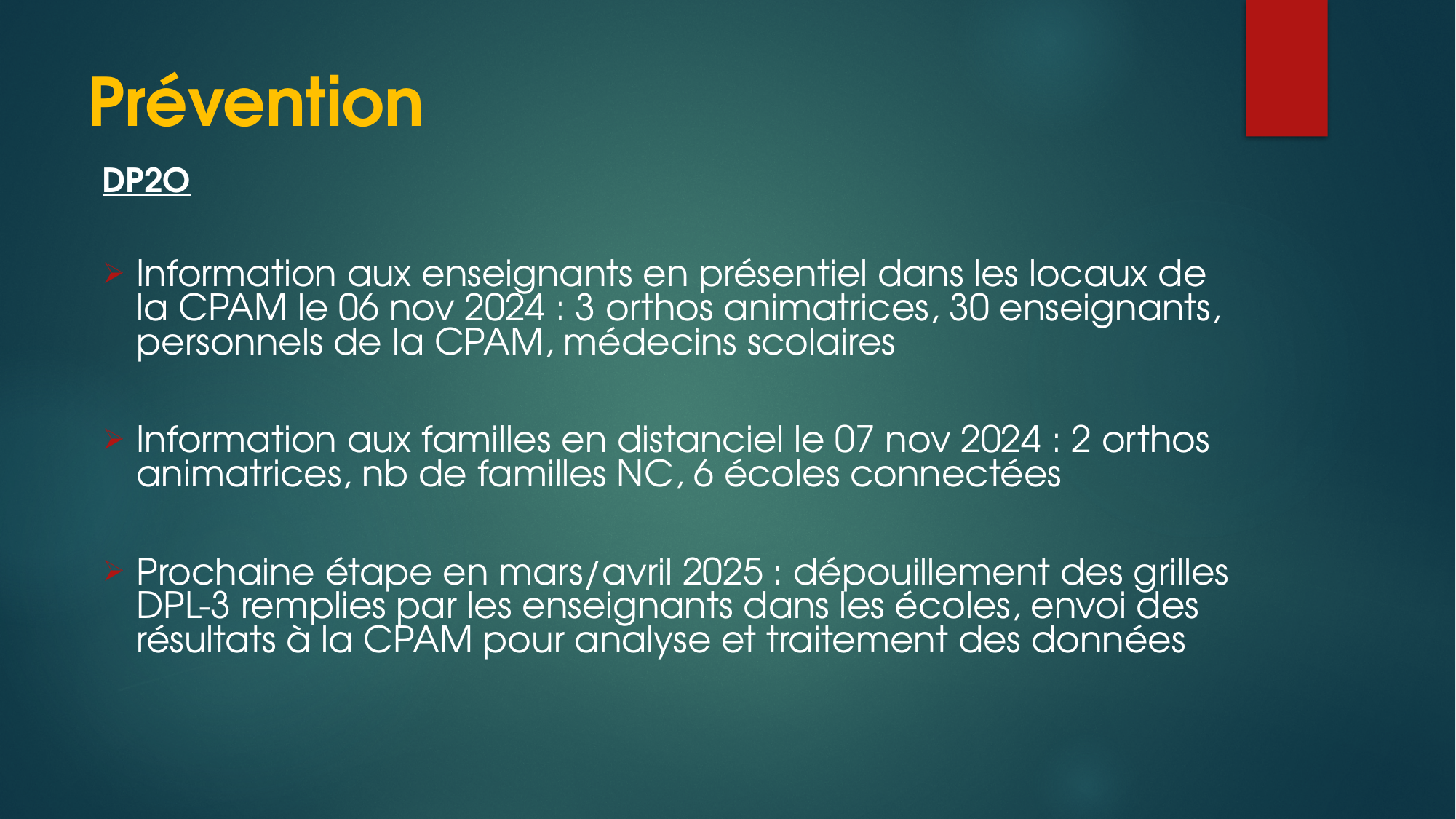

Prévention
DP2O

Information aux enseignants en présentiel dans les locaux de la CPAM le 06 nov 2024 : 3 orthos animatrices, 30 enseignants, personnels de la CPAM, médecins scolaires

Information aux familles en distanciel le 07 nov 2024 : 2 orthos animatrices, nb de familles NC, 6 écoles connectées

Prochaine étape en mars/avril 2025 : dépouillement des grilles DPL-3 remplies par les enseignants dans les écoles, envoi des résultats à la CPAM pour analyse et traitement des données